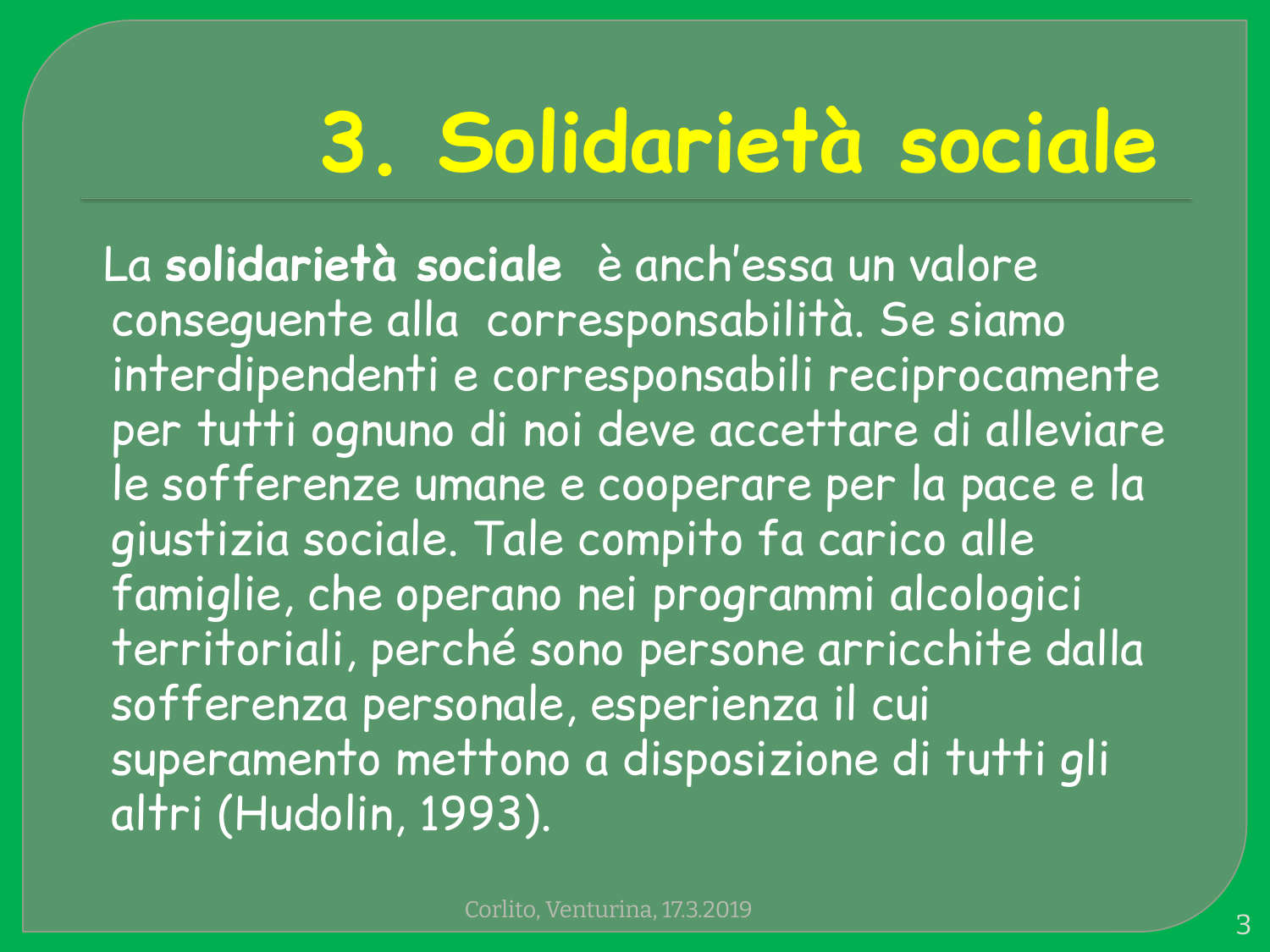

# 3. Solidarietà sociale
   La solidarietà sociale  è anch’essa un valore conseguente alla  corresponsabilità. Se siamo interdipendenti e corresponsabili reciprocamente per tutti ognuno di noi deve accettare di alleviare le sofferenze umane e cooperare per la pace e la giustizia sociale. Tale compito fa carico alle famiglie, che operano nei programmi alcologici territoriali, perché sono persone arricchite dalla sofferenza personale, esperienza il cui superamento mettono a disposizione di tutti gli altri (Hudolin, 1993).

Corlito, Venturina, 17.3.2019

3